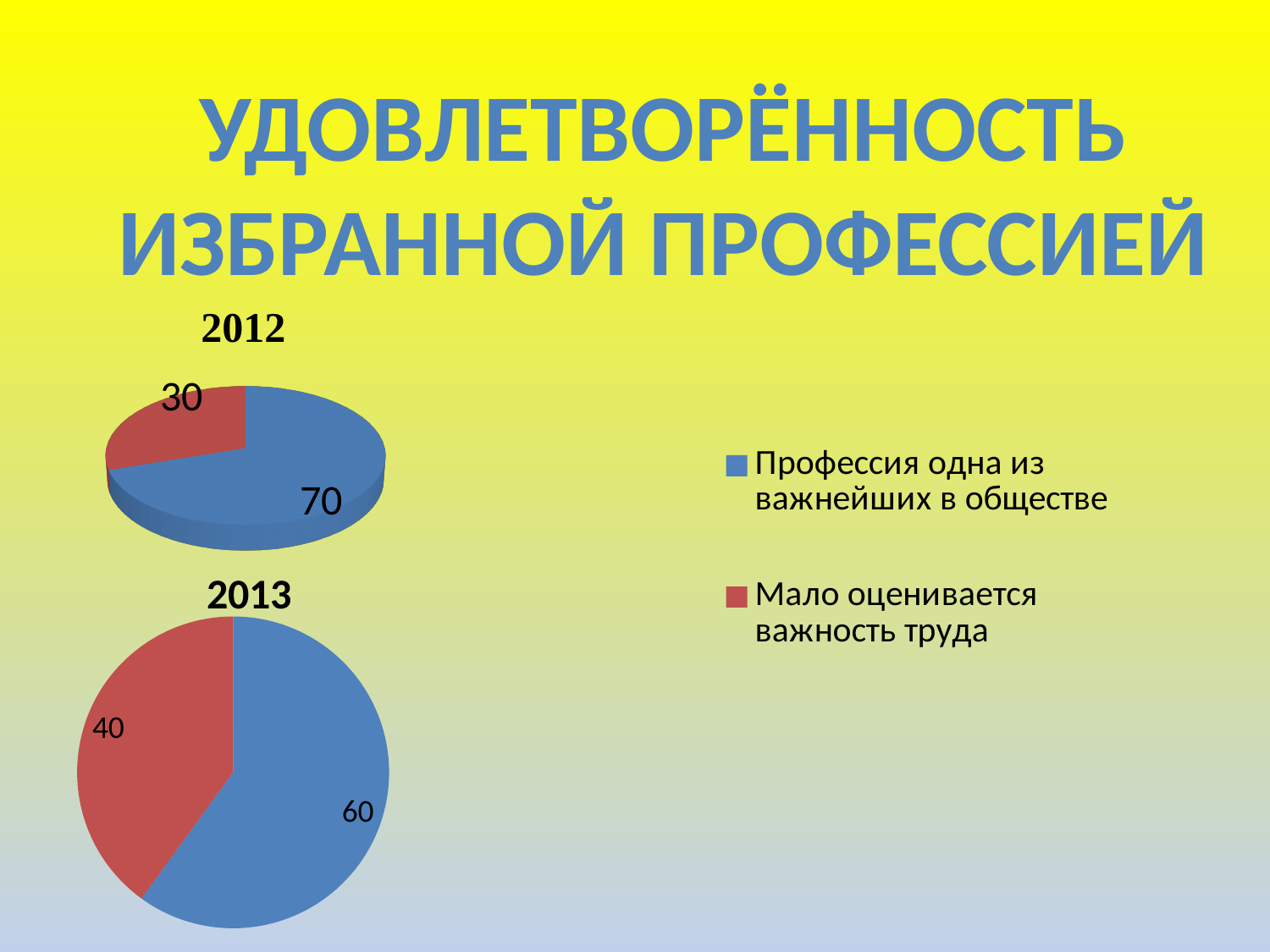

Удовлетворённость
Избранной профессией

[unsupported chart]

### Chart: 2013

| Category | Столбец1 |
|---|---|
| Кв. 1 | 60.0 |
| Кв. 2 | 40.0 |